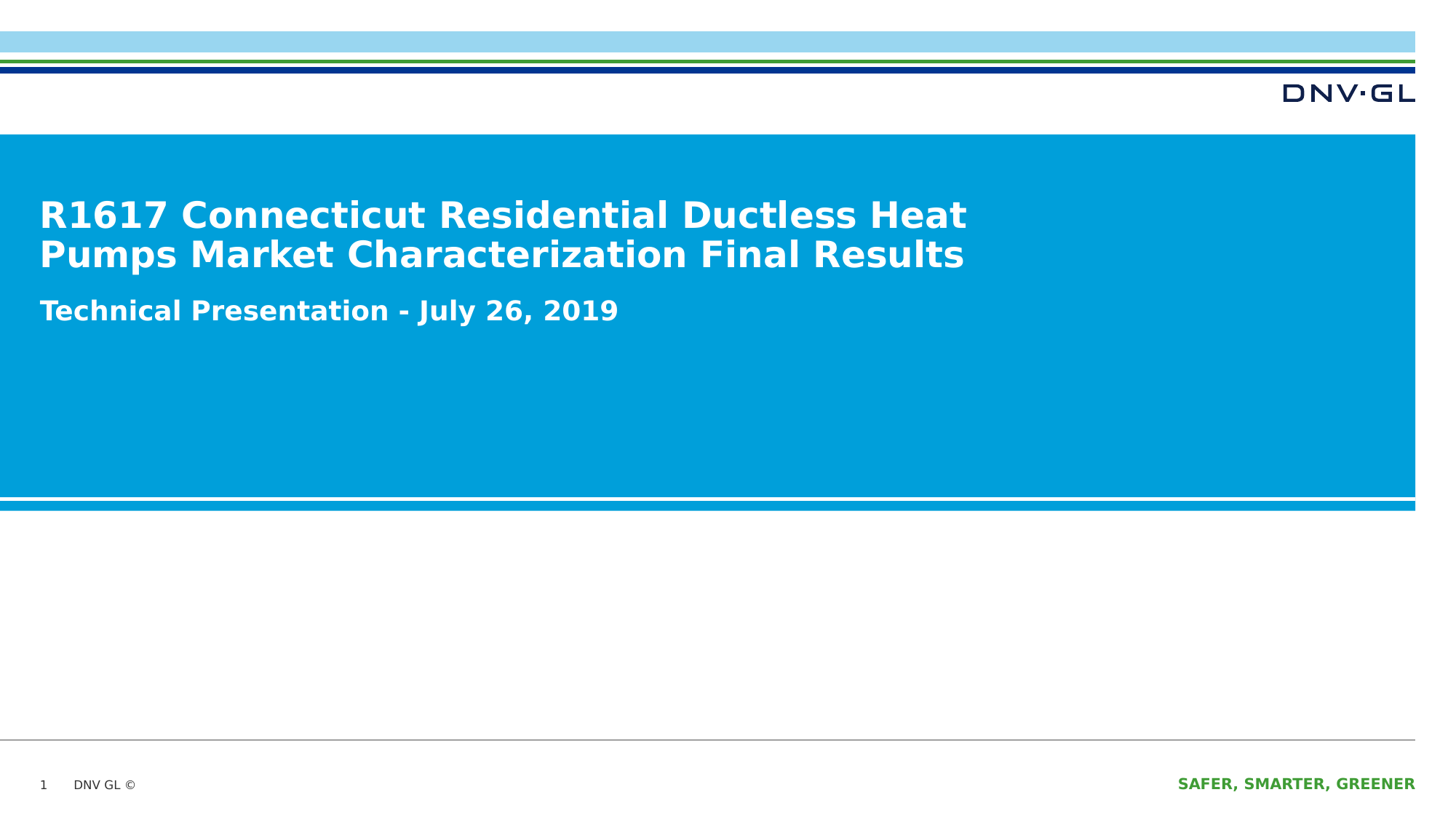

# R1617 Connecticut Residential Ductless Heat Pumps Market Characterization Final Results
Technical Presentation - July 26, 2019
1